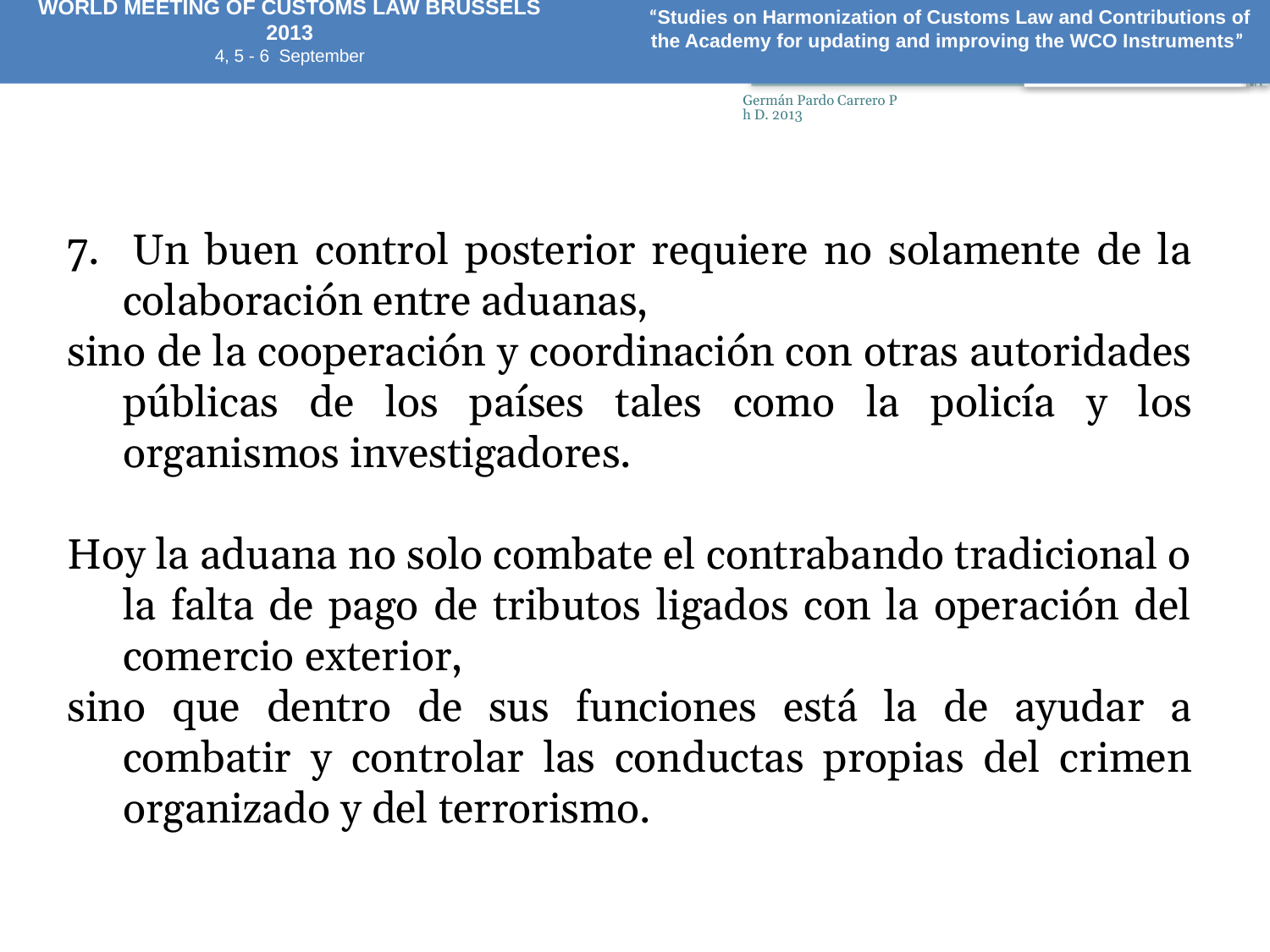

WORLD MEETING OF CUSTOMS LAW BRUSSELS 2013
4, 5 - 6  September
“Studies on Harmonization of Customs Law and Contributions of the Academy for updating and improving the WCO Instruments”
71
Germán Pardo Carrero Ph D. 2013
7.  Un buen control posterior requiere no solamente de la colaboración entre aduanas,
sino de la cooperación y coordinación con otras autoridades públicas de los países tales como la policía y los organismos investigadores.

Hoy la aduana no solo combate el contrabando tradicional o la falta de pago de tributos ligados con la operación del comercio exterior,
sino que dentro de sus funciones está la de ayudar a combatir y controlar las conductas propias del crimen organizado y del terrorismo.